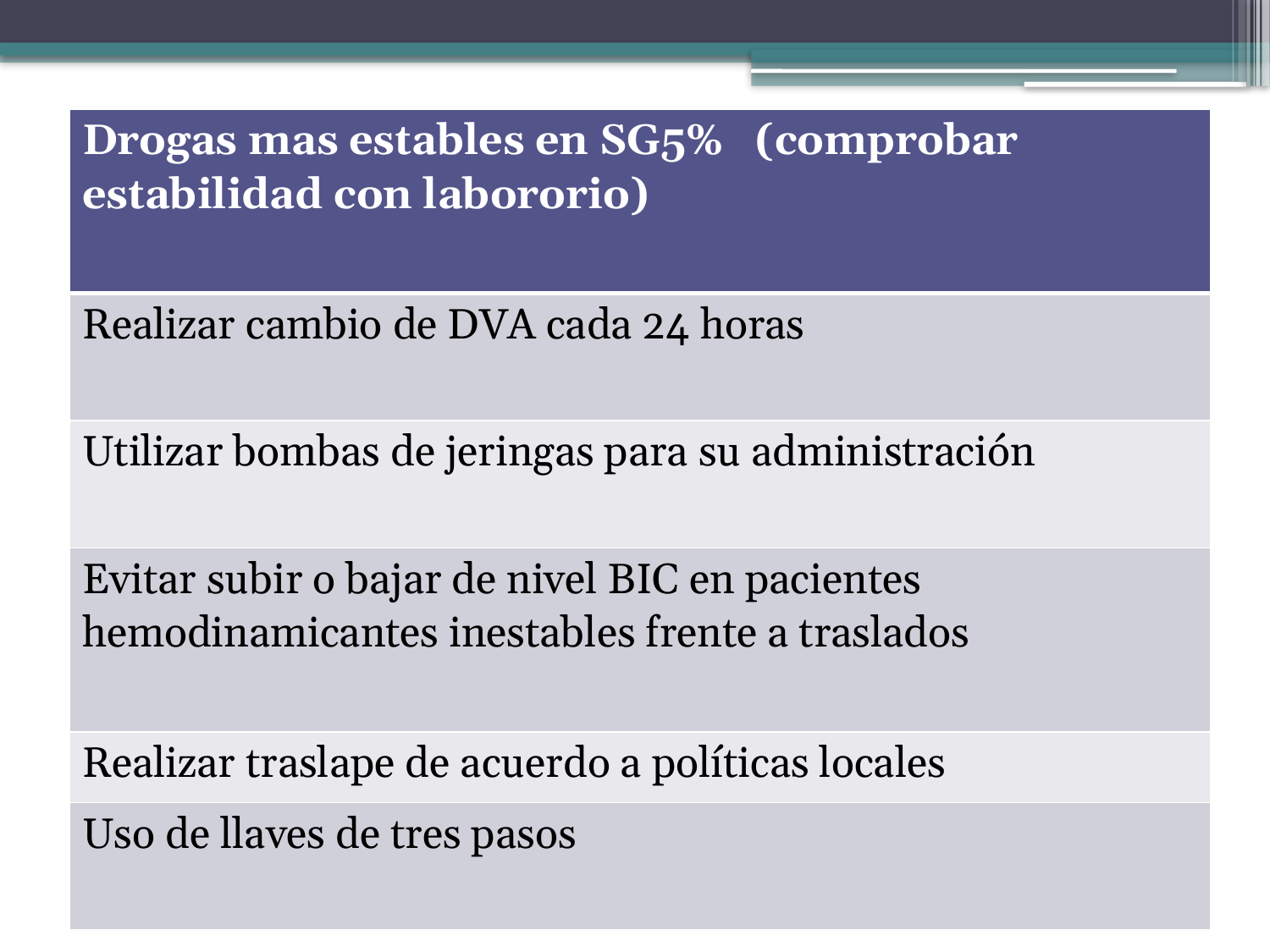

| Drogas mas estables en SG5% (comprobar estabilidad con labororio) |
| --- |
| Realizar cambio de DVA cada 24 horas |
| Utilizar bombas de jeringas para su administración |
| Evitar subir o bajar de nivel BIC en pacientes hemodinamicantes inestables frente a traslados |
| Realizar traslape de acuerdo a políticas locales |
| Uso de llaves de tres pasos |
# Consideraciones